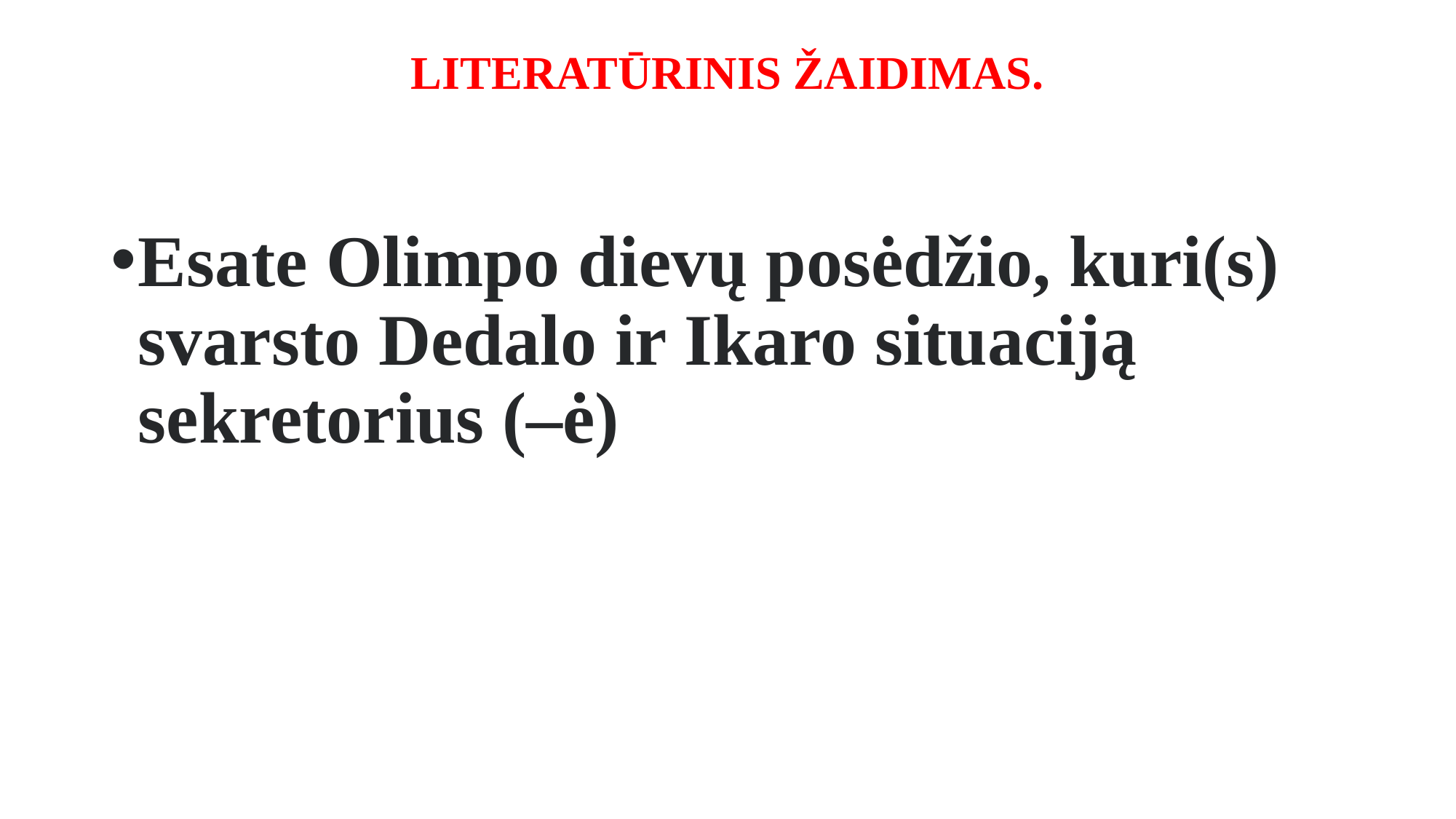

# LITERATŪRINIS ŽAIDIMAS.
Esate Olimpo dievų posėdžio, kuri(s) svarsto Dedalo ir Ikaro situaciją sekretorius (–ė)